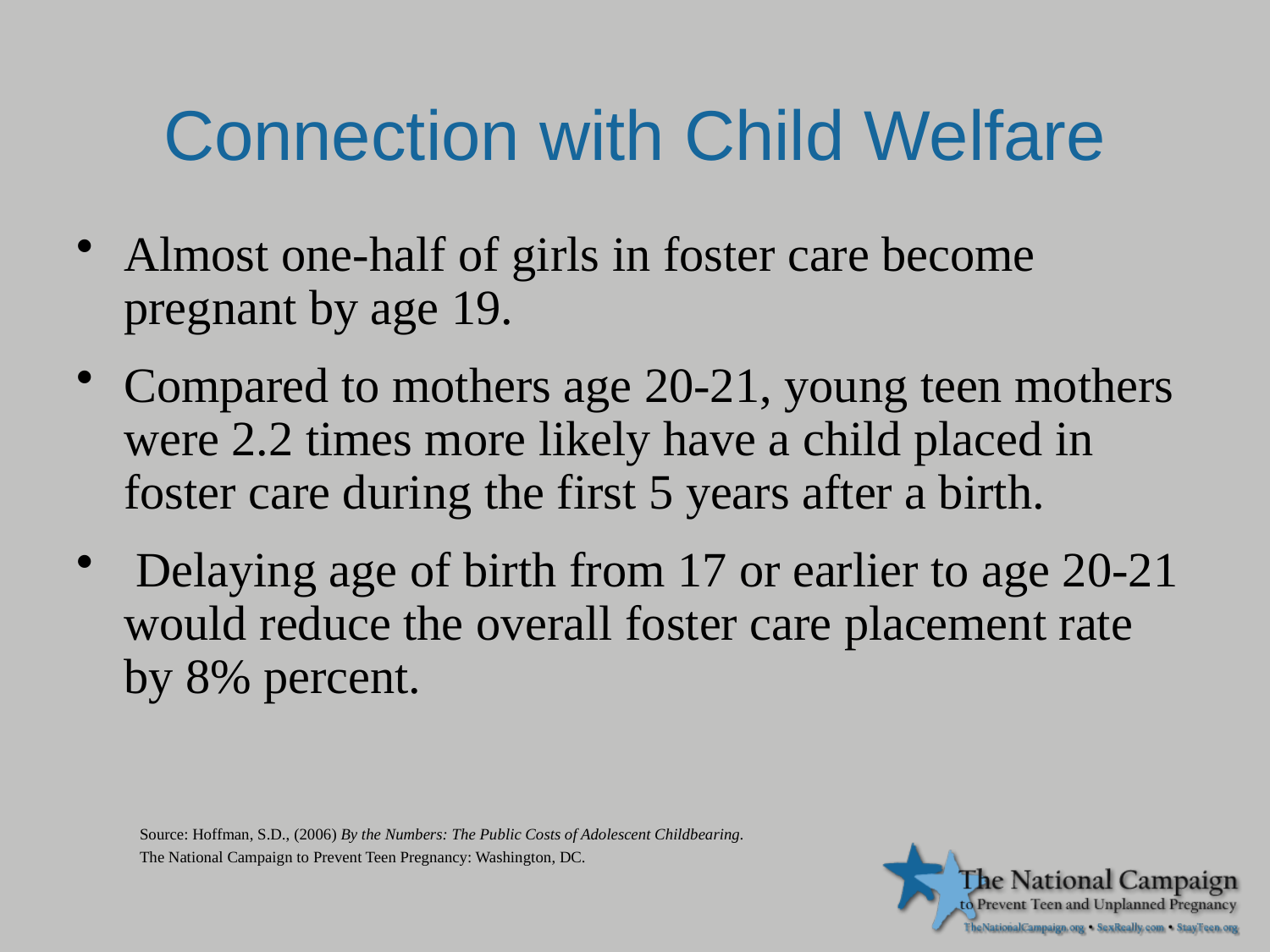

# Connection with Child Welfare
Almost one-half of girls in foster care become pregnant by age 19.
Compared to mothers age 20-21, young teen mothers were 2.2 times more likely have a child placed in foster care during the first 5 years after a birth.
 Delaying age of birth from 17 or earlier to age 20-21 would reduce the overall foster care placement rate by 8% percent.

Source: Hoffman, S.D., (2006) By the Numbers: The Public Costs of Adolescent Childbearing.
The National Campaign to Prevent Teen Pregnancy: Washington, DC.